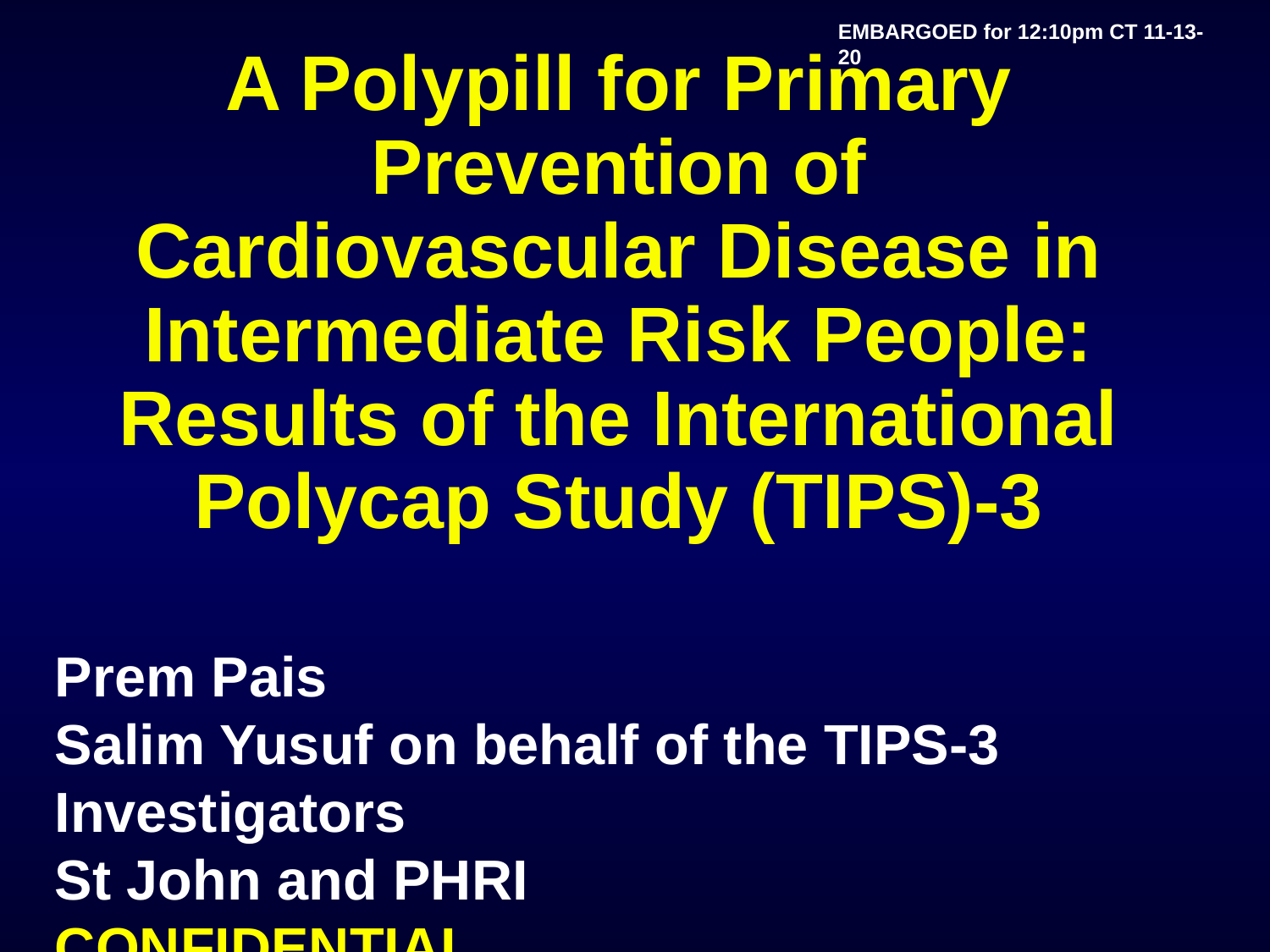

EMBARGOED for 12:10pm CT 11-13-20
# A Polypill for Primary Prevention of Cardiovascular Disease in Intermediate Risk People: Results of the International Polycap Study (TIPS)-3
Prem Pais
Salim Yusuf on behalf of the TIPS-3 Investigators
St John and PHRI               CONFIDENTIAL